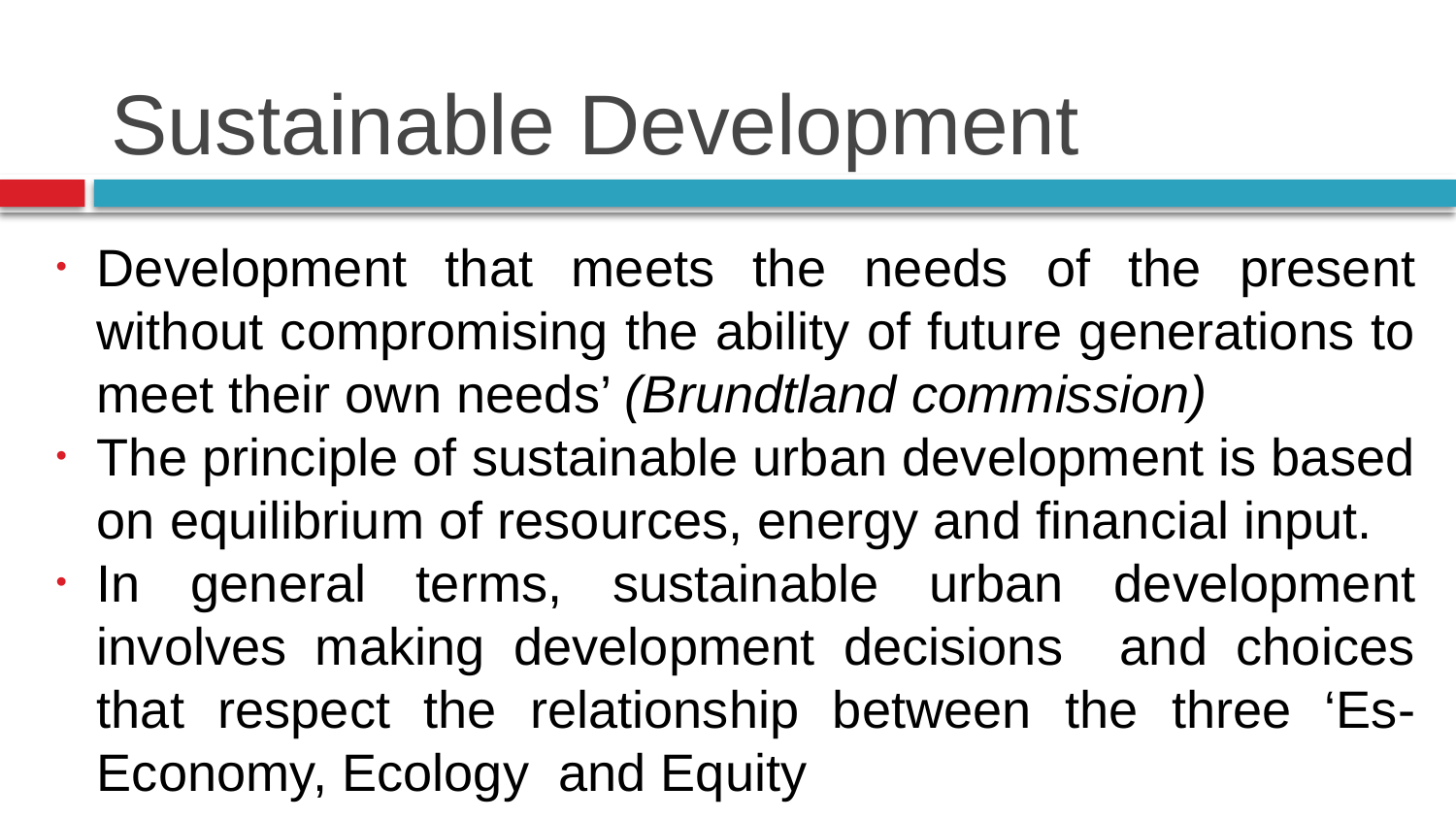

# Sustainable Development
Development that meets the needs of the present without compromising the ability of future generations to meet their own needs’ (Brundtland commission)
The principle of sustainable urban development is based on equilibrium of resources, energy and financial input.
In general terms, sustainable urban development involves making development decisions  and choices that respect the relationship between the three ‘Es- Economy, Ecology  and Equity
2